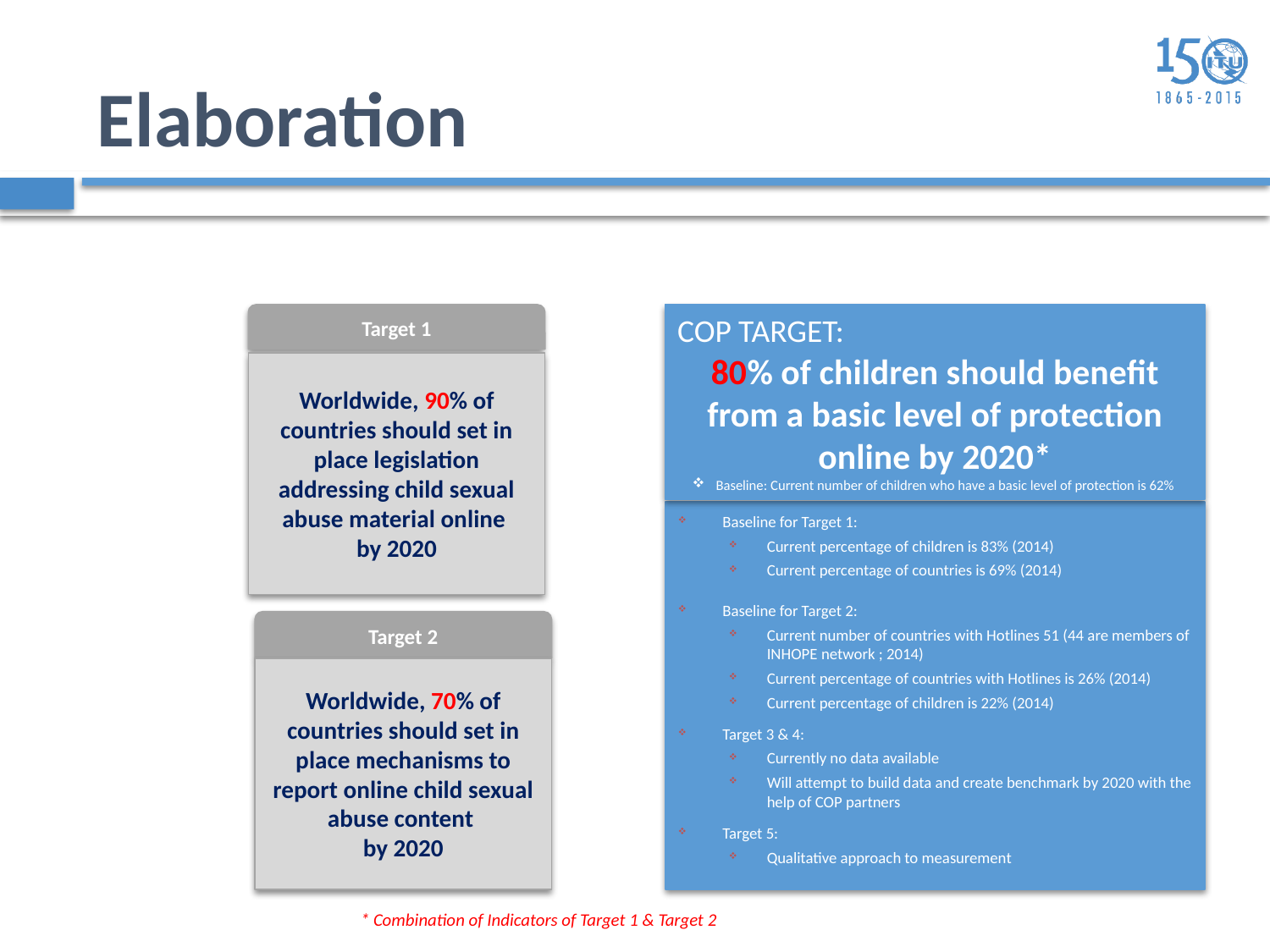

# Elaboration
Target 1
Worldwide, 90% of countries should set in place legislation addressing child sexual abuse material online
by 2020
COP TARGET:
80% of children should benefit from a basic level of protection online by 2020*
Baseline: Current number of children who have a basic level of protection is 62%
Baseline for Target 1:
Current percentage of children is 83% (2014)
Current percentage of countries is 69% (2014)
Baseline for Target 2:
Current number of countries with Hotlines 51 (44 are members of INHOPE network ; 2014)
Current percentage of countries with Hotlines is 26% (2014)
Current percentage of children is 22% (2014)
Target 3 & 4:
Currently no data available
Will attempt to build data and create benchmark by 2020 with the help of COP partners
Target 5:
Qualitative approach to measurement

Target 2
Worldwide, 70% of countries should set in place mechanisms to report online child sexual abuse content
by 2020
* Combination of Indicators of Target 1 & Target 2